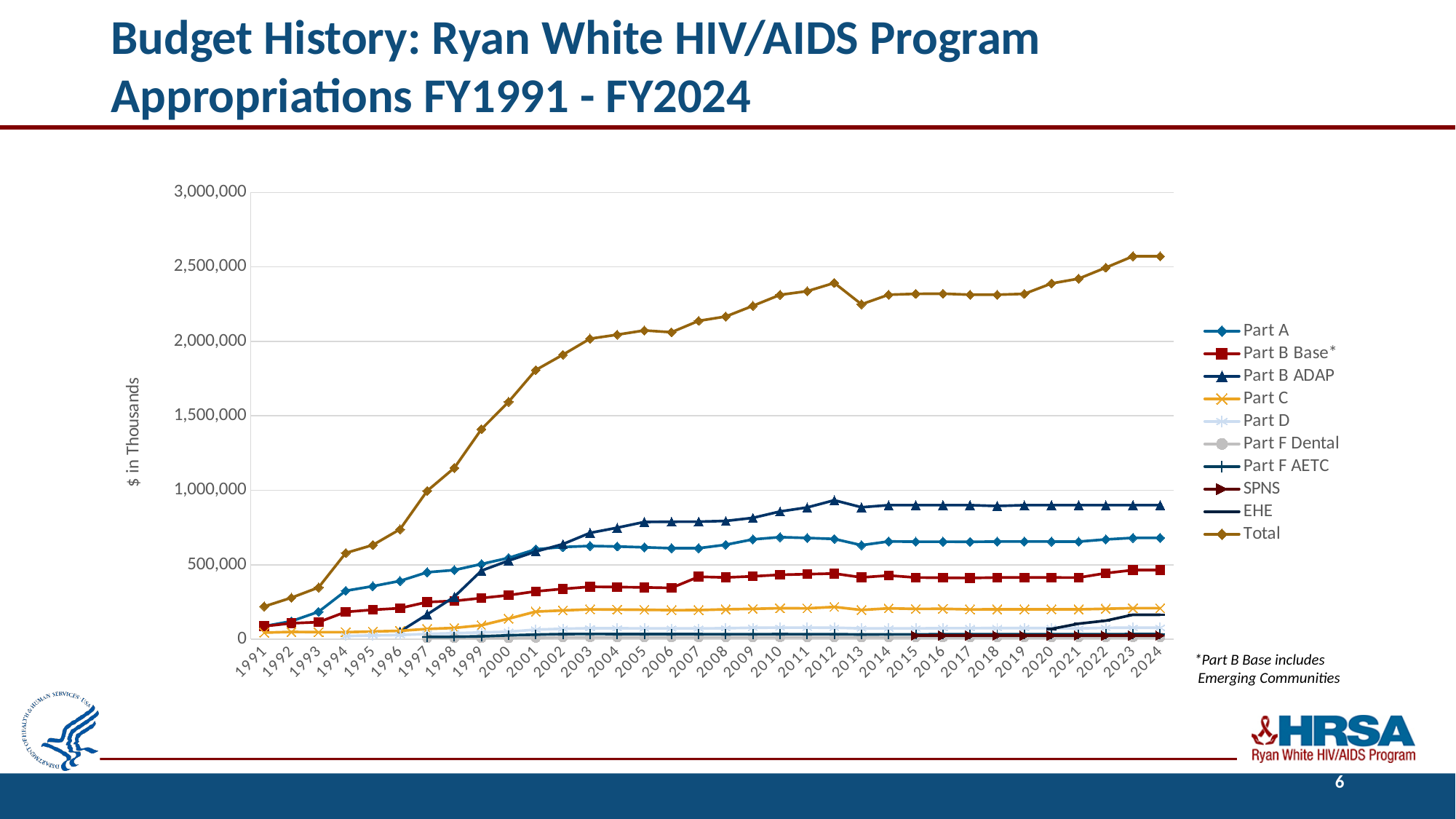

# Budget History: Ryan White HIV/AIDS Program Appropriations FY1991 - FY2024

### Chart

| Category | Part A | Part B Base* | Part B ADAP | Part C | Part D | Part F Dental | Part F AETC | SPNS | EHE | Total |
|---|---|---|---|---|---|---|---|---|---|---|
| 1991 | 87831000.0 | 87831000.0 | None | 44891000.0 | None | None | None | None | None | 220553000.0 |
| 1992 | 121601000.0 | 107649000.0 | None | 49836000.0 | None | None | None | None | None | 279086000.0 |
| 1993 | 184756560.0 | 115288400.0 | None | 47968040.0 | None | None | None | None | None | 348013000.0 |
| 1994 | 325500000.0 | 183897000.0 | None | 47968000.0 | 22000000.0 | None | None | None | None | 579365000.0 |
| 1995 | 356500000.0 | 198147000.0 | None | 52318000.0 | 26000000.0 | None | None | None | None | 632965000.0 |
| 1996 | 391700000.0 | 208847000.0 | 52000000.0 | 56918000.0 | 29000000.0 | None | None | None | None | 738465000.0 |
| 1997 | 449943000.0 | 249954000.0 | 167000000.0 | 69568000.0 | 36000000.0 | 7500000.0 | 16287000.0 | None | None | 996252000.0 |
| 1998 | 464800000.0 | 257500000.0 | 285500000.0 | 76300000.0 | 41000000.0 | 7800000.0 | 17300000.0 | None | None | 1150200000.0 |
| 1999 | 505039000.0 | 276765000.0 | 461000000.0 | 94270000.0 | 45985000.0 | 7798000.0 | 19994000.0 | None | None | 1410851000.0 |
| 2000 | 546392000.0 | 295838000.0 | 528000000.0 | 138372000.0 | 50990000.0 | 7999000.0 | 26644000.0 | None | None | 1594235000.0 |
| 2001 | 604169000.0 | 321969000.0 | 589000000.0 | 185879000.0 | 64995000.0 | 9999000.0 | 31598000.0 | None | None | 1807609000.0 |
| 2002 | 619381000.0 | 338240000.0 | 639000000.0 | 193844000.0 | 70964000.0 | 13493000.0 | 35282000.0 | None | None | 1910204000.0 |
| 2003 | 626649000.0 | 352614000.0 | 714326000.0 | 200925000.0 | 74497000.0 | 13405000.0 | 35550000.0 | None | None | 2017966000.0 |
| 2004 | 622823000.0 | 350800000.0 | 748872000.0 | 199671000.0 | 74035000.0 | 13325000.0 | 35335000.0 | None | None | 2044861000.0 |
| 2005 | 617720000.0 | 348338000.0 | 787521000.0 | 198023000.0 | 73425000.0 | 13218000.0 | 35051000.0 | None | None | 2073296000.0 |
| 2006 | 611164200.0 | 344816500.0 | 789005000.0 | 195920400.0 | 72645900.0 | 13077000.0 | 34676000.0 | None | None | 2061305000.0 |
| 2007 | 611581000.0 | 420031000.0 | 789546000.0 | 196154000.0 | 72696000.0 | 13086000.0 | 34701000.0 | None | None | 2137795000.0 |
| 2008 | 634737000.0 | 414949000.0 | 794376000.0 | 201187000.0 | 74592000.0 | 12857000.0 | 34094000.0 | None | None | 2166792000.0 |
| 2009 | 670670000.0 | 422868000.0 | 815000000.0 | 204310000.0 | 77747000.0 | 13429000.0 | 34397000.0 | None | None | 2238421000.0 |
| 2010 | 685662000.0 | 432868000.0 | 858000000.0 | 208816000.0 | 78523000.0 | 13565000.0 | 34745000.0 | None | None | 2312179000.0 |
| 2011 | 680117000.0 | 437218000.0 | 885000000.0 | 207997000.0 | 78215000.0 | 13511000.0 | 34607000.0 | None | None | 2336665000.0 |
| 2012 | 673659000.0 | 441605000.0 | 933299000.0 | 217519000.0 | 78069000.0 | 13485000.0 | 34542000.0 | None | None | 2392178000.0 |
| 2013 | 631850000.0 | 415299000.0 | 886313000.0 | 196877000.0 | 73263000.0 | 12646000.0 | 32390000.0 | None | None | 2248638000.0 |
| 2014 | 656961000.0 | 428210000.0 | 900313000.0 | 207977000.0 | 73297000.0 | 12991000.0 | 33275000.0 | None | None | 2313024000.0 |
| 2015 | 655220000.0 | 414692000.0 | 900313000.0 | 204179000.0 | 73008000.0 | 13020000.0 | 33349000.0 | 25000000.0 | None | 2318781000.0 |
| 2016 | 655083000.0 | 413103000.0 | 900313000.0 | 204831000.0 | 74997000.0 | 13106000.0 | 33571000.0 | 24970000.0 | None | 2319974000.0 |
| 2017 | 654296000.0 | 411524000.0 | 900313000.0 | 200585000.0 | 74907000.0 | 13090000.0 | 33530000.0 | 24940000.0 | None | 2313185000.0 |
| 2018 | 655876000.0 | 414692000.0 | 894558645.0 | 201079000.0 | 75088000.0 | 13122000.0 | 33611000.0 | 25000000.0 | None | 2313026645.0 |
| 2019 | 655876000.0 | 414692000.0 | 900313000.0 | 201079000.0 | 75088000.0 | 13122000.0 | 33611000.0 | 25000000.0 | None | 2318781000.0 |
| 2020 | 655876000.0 | 414692000.0 | 900313000.0 | 201079000.0 | 75088000.0 | 13122000.0 | 33611000.0 | 25000000.0 | 70000000.0 | 2388781000.0 |
| 2021 | 655705944.0 | 414308578.0 | 900313000.0 | 201079000.0 | 72888000.0 | 13082604.0 | 33510092.0 | 25000000.0 | 105000000.0 | 2420887218.0 |
| 2022 | 670458000.0 | 443927000.0 | 900313000.0 | 205054000.0 | 77252000.0 | 13414000.0 | 34358000.0 | 25000000.0 | 125000000.0 | 2494776000.0 |
| 2023 | 680752000.0 | 464565000.0 | 900313000.0 | 208970000.0 | 77935000.0 | 13620000.0 | 34886000.0 | 25000000.0 | 165000000.0 | 2571041000.0 |
| 2024 | 680752000.0 | 464565000.0 | 900313000.0 | 208970000.0 | 77935000.0 | 13620000.0 | 34886000.0 | 25000000.0 | 165000000.0 | 2571041000.0 |
*Part B Base includes
 Emerging Communities
6